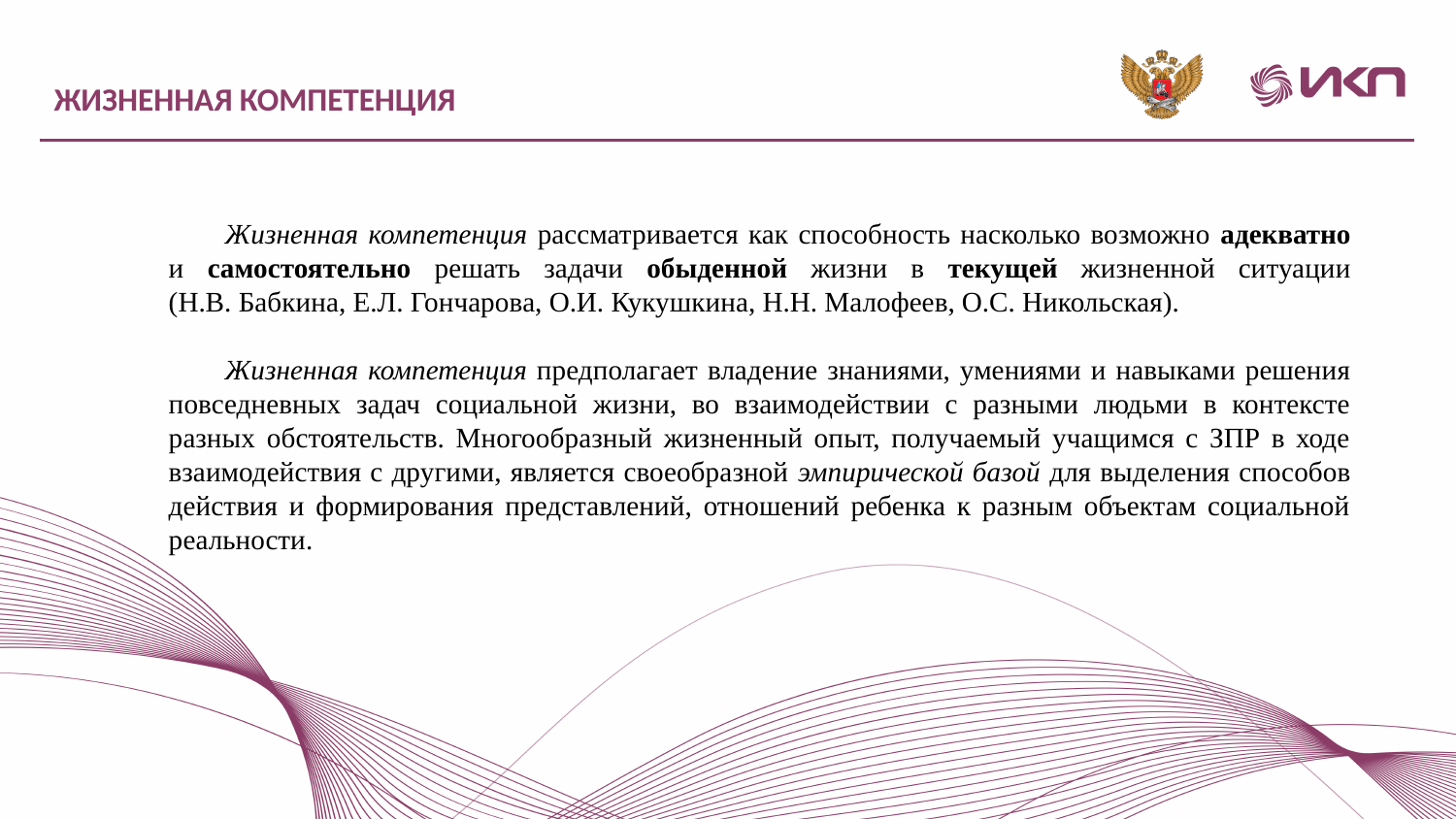

ЖИЗНЕННАЯ КОМПЕТЕНЦИЯ
Жизненная компетенция рассматривается как способность насколько возможно адекватно и самостоятельно решать задачи обыденной жизни в текущей жизненной ситуации (Н.В. Бабкина, Е.Л. Гончарова, О.И. Кукушкина, Н.Н. Малофеев, О.С. Никольская).

Жизненная компетенция предполагает владение знаниями, умениями и навыками решения повседневных задач социальной жизни, во взаимодействии с разными людьми в контексте разных обстоятельств. Многообразный жизненный опыт, получаемый учащимся с ЗПР в ходе взаимодействия с другими, является своеобразной эмпирической базой для выделения способов действия и формирования представлений, отношений ребенка к разным объектам социальной реальности.